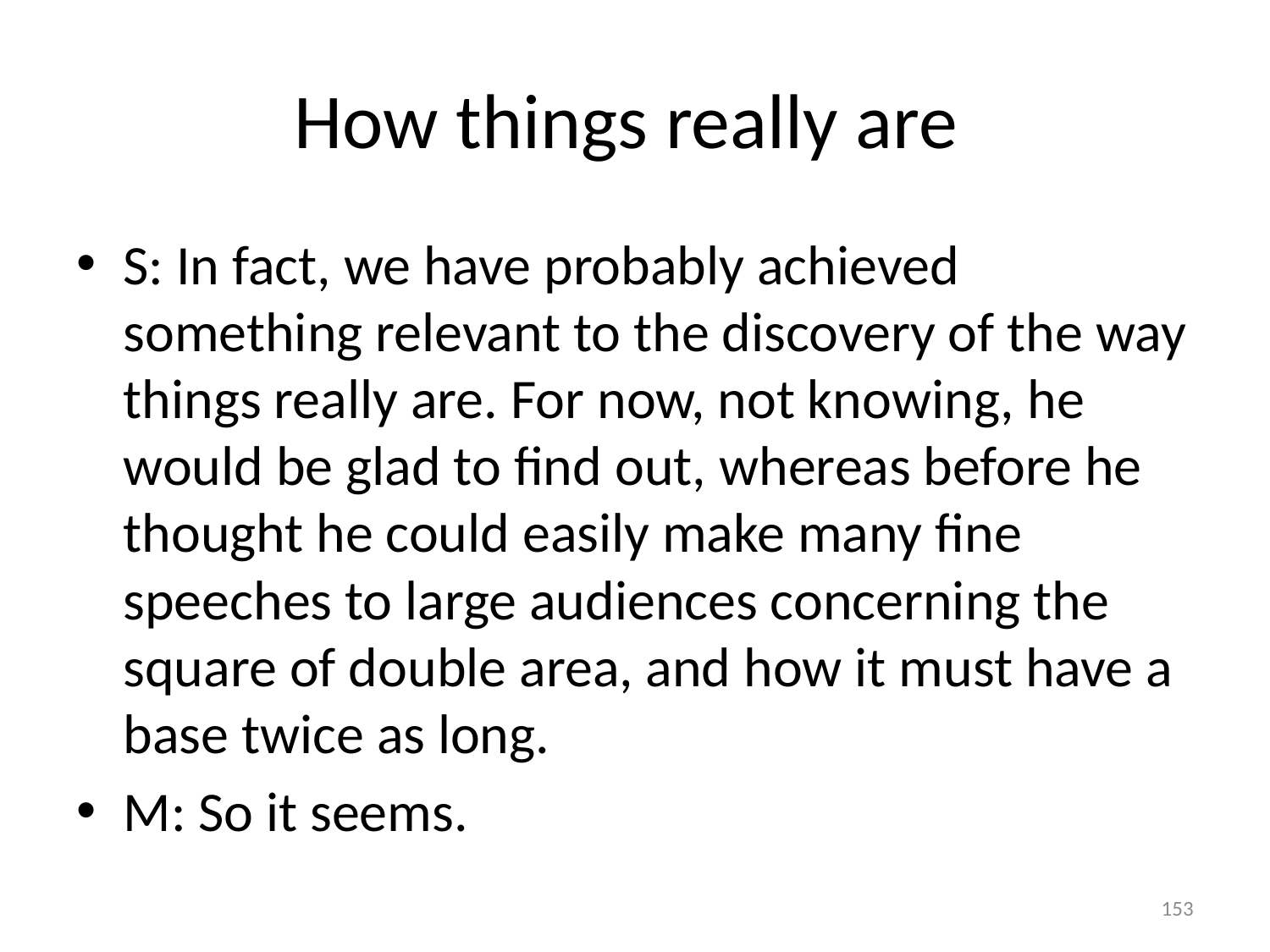

# How things really are
S: In fact, we have probably achieved something relevant to the discovery of the way things really are. For now, not knowing, he would be glad to find out, whereas before he thought he could easily make many fine speeches to large audiences concerning the square of double area, and how it must have a base twice as long.
M: So it seems.
153